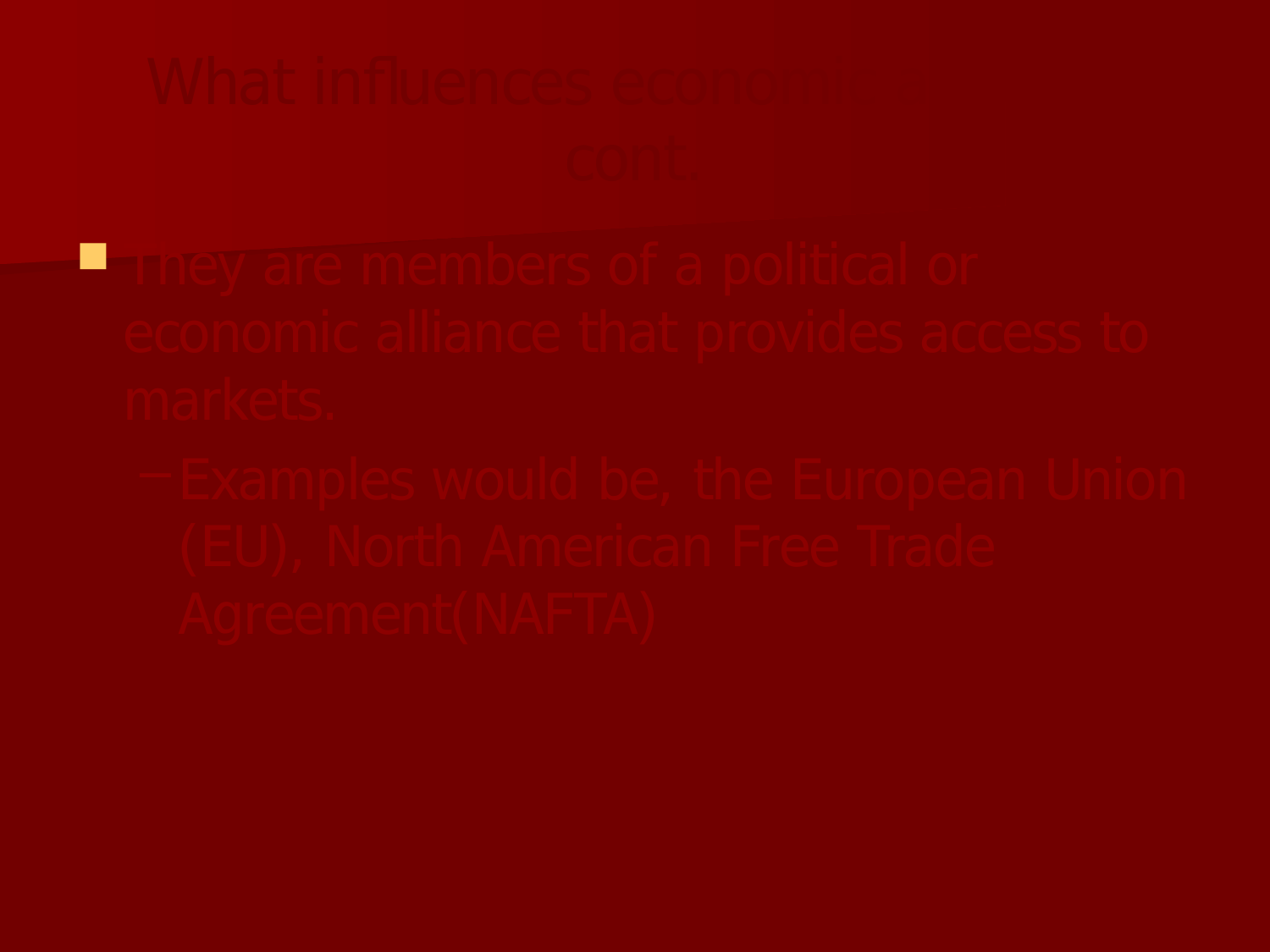

# What influences economic activity? cont.
They are members of a political or economic alliance that provides access to markets.
Examples would be, the European Union (EU), North American Free Trade Agreement(NAFTA)